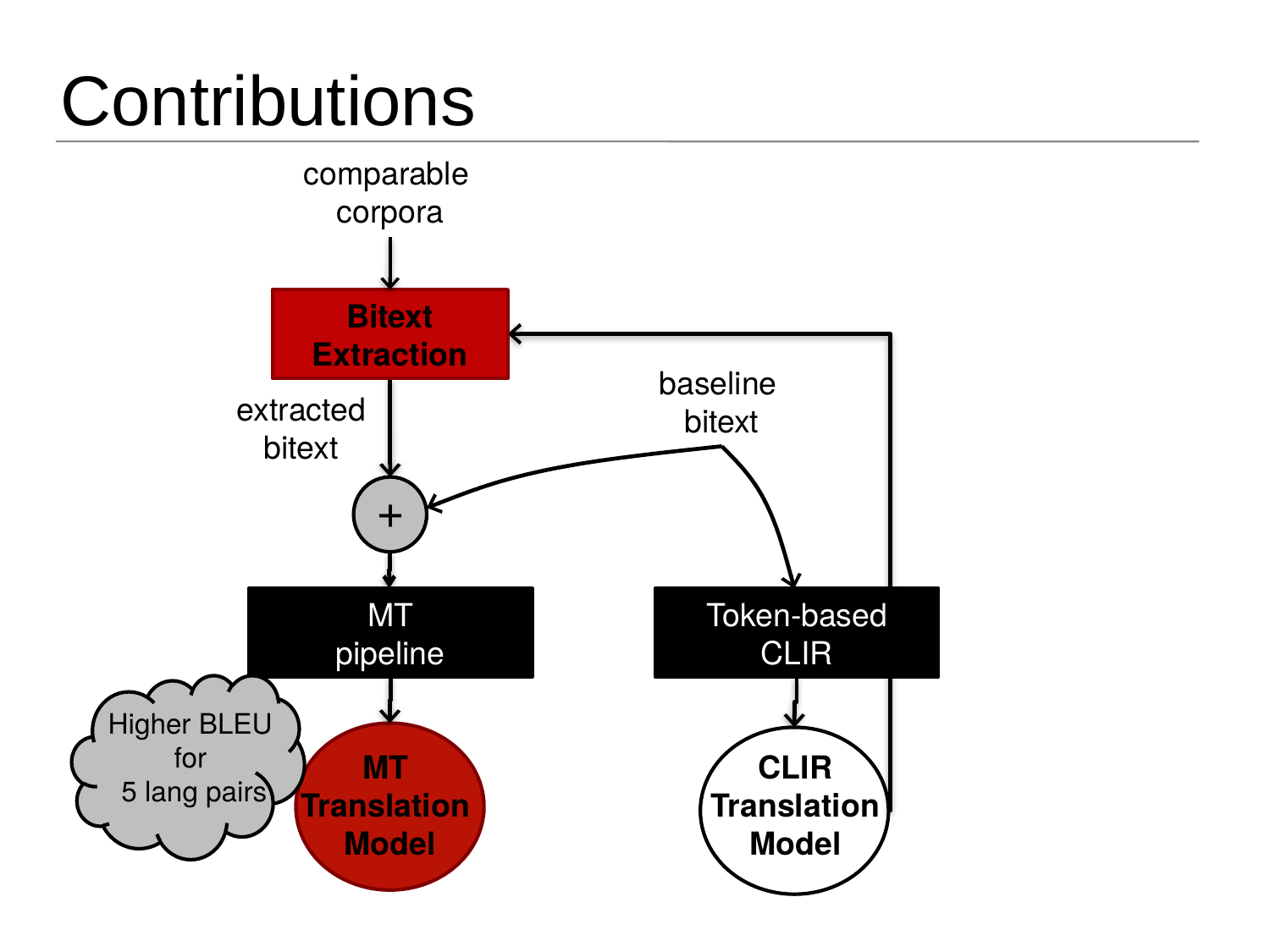

# Contributions
comparable
corpora
Bitext
Extraction
extracted
bitext
baseline
bitext

+
MT
pipeline
Token-based
CLIR

Higher BLEU
for
5 lang pairs

MT
Translation
Model

CLIR
Translation Model